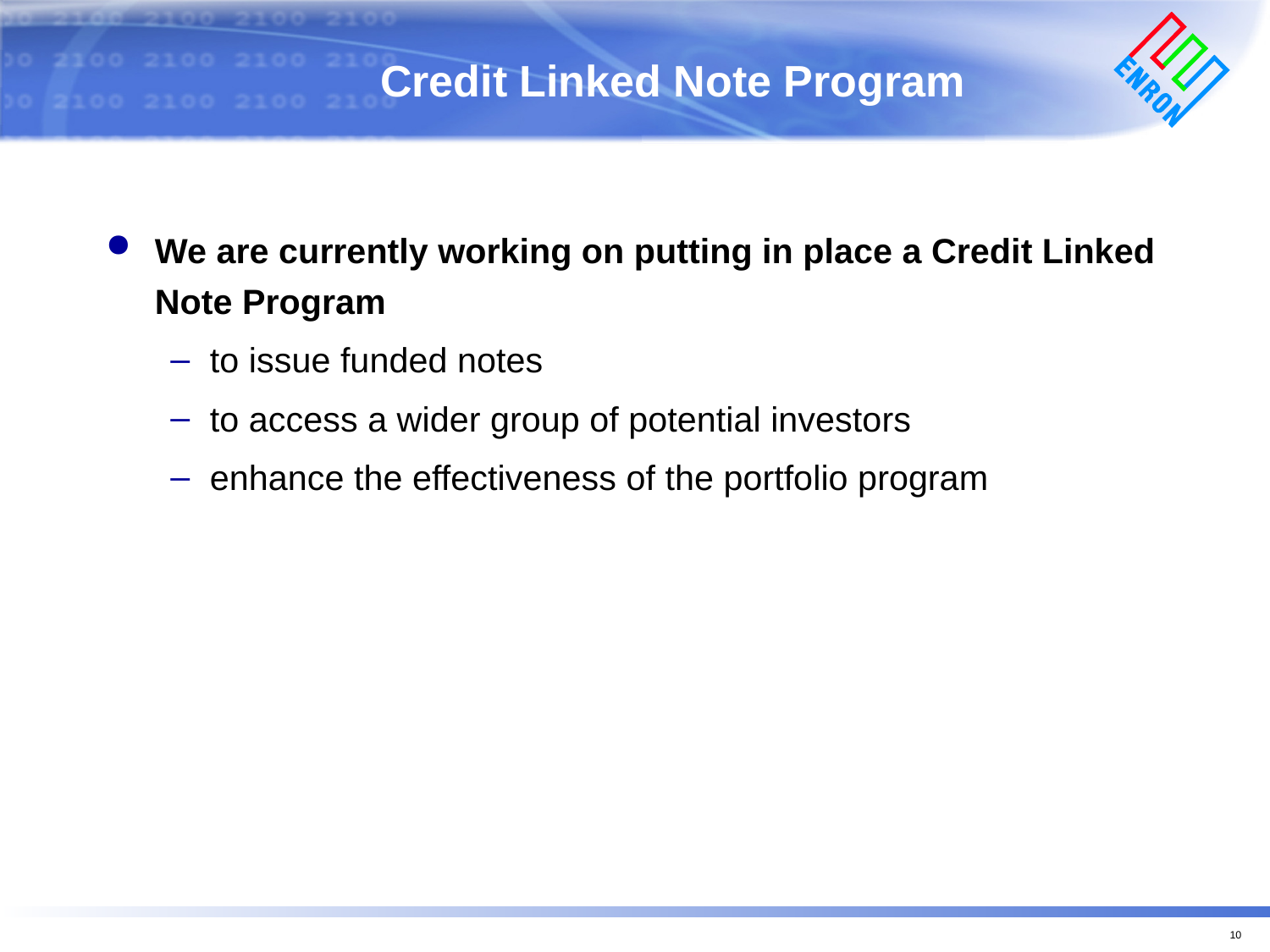

# Credit Linked Note Program
We are currently working on putting in place a Credit Linked Note Program
to issue funded notes
to access a wider group of potential investors
enhance the effectiveness of the portfolio program